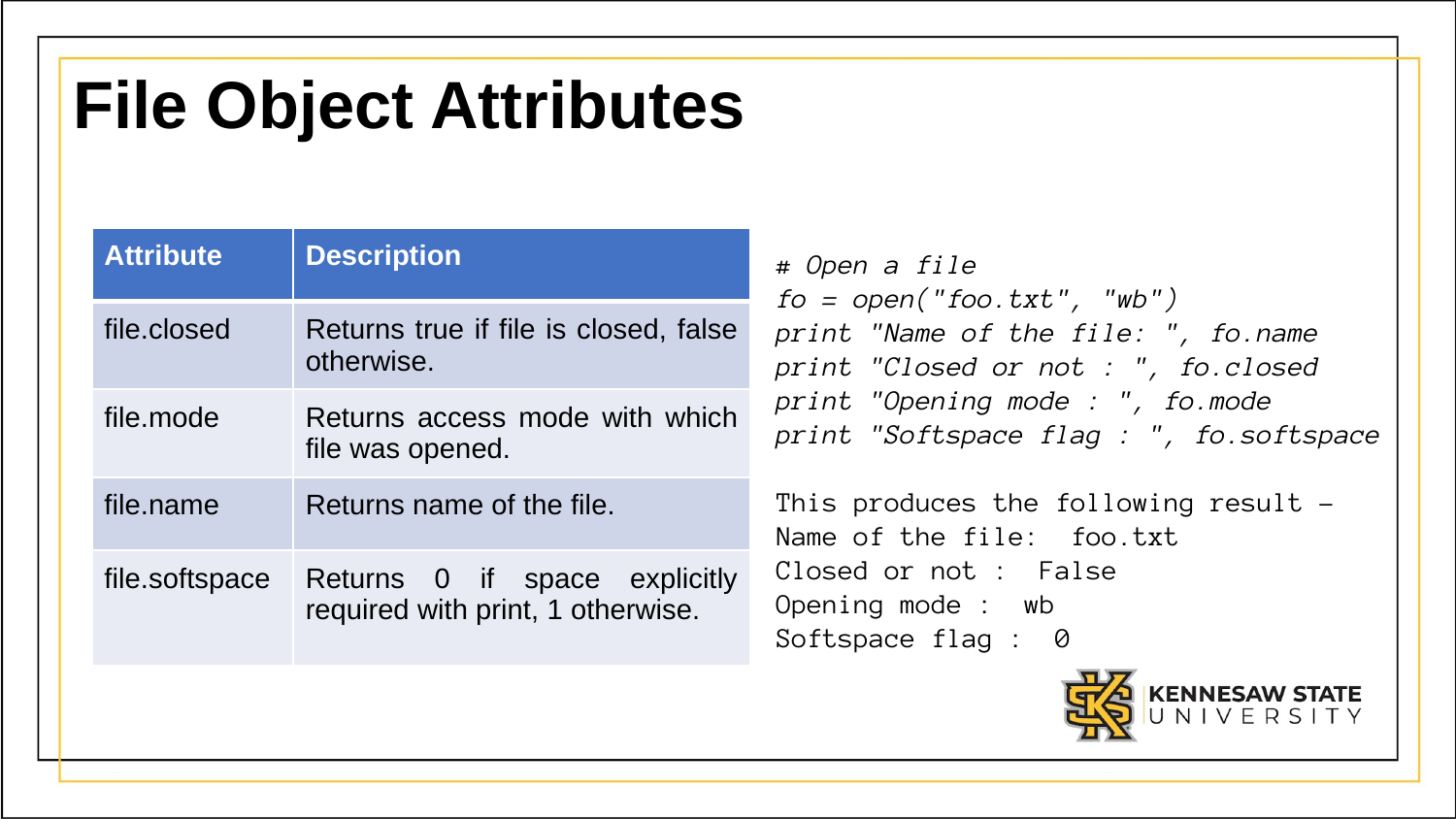

# File Object Attributes
| Attribute | Description |
| --- | --- |
| file.closed | Returns true if file is closed, false otherwise. |
| file.mode | Returns access mode with which file was opened. |
| file.name | Returns name of the file. |
| file.softspace | Returns 0 if space explicitly required with print, 1 otherwise. |
# Open a file
fo = open("foo.txt", "wb")
print "Name of the file: ", fo.name
print "Closed or not : ", fo.closed
print "Opening mode : ", fo.mode
print "Softspace flag : ", fo.softspace

This produces the following result −
Name of the file:  foo.txt
Closed or not :  False
Opening mode :  wb
Softspace flag :  0